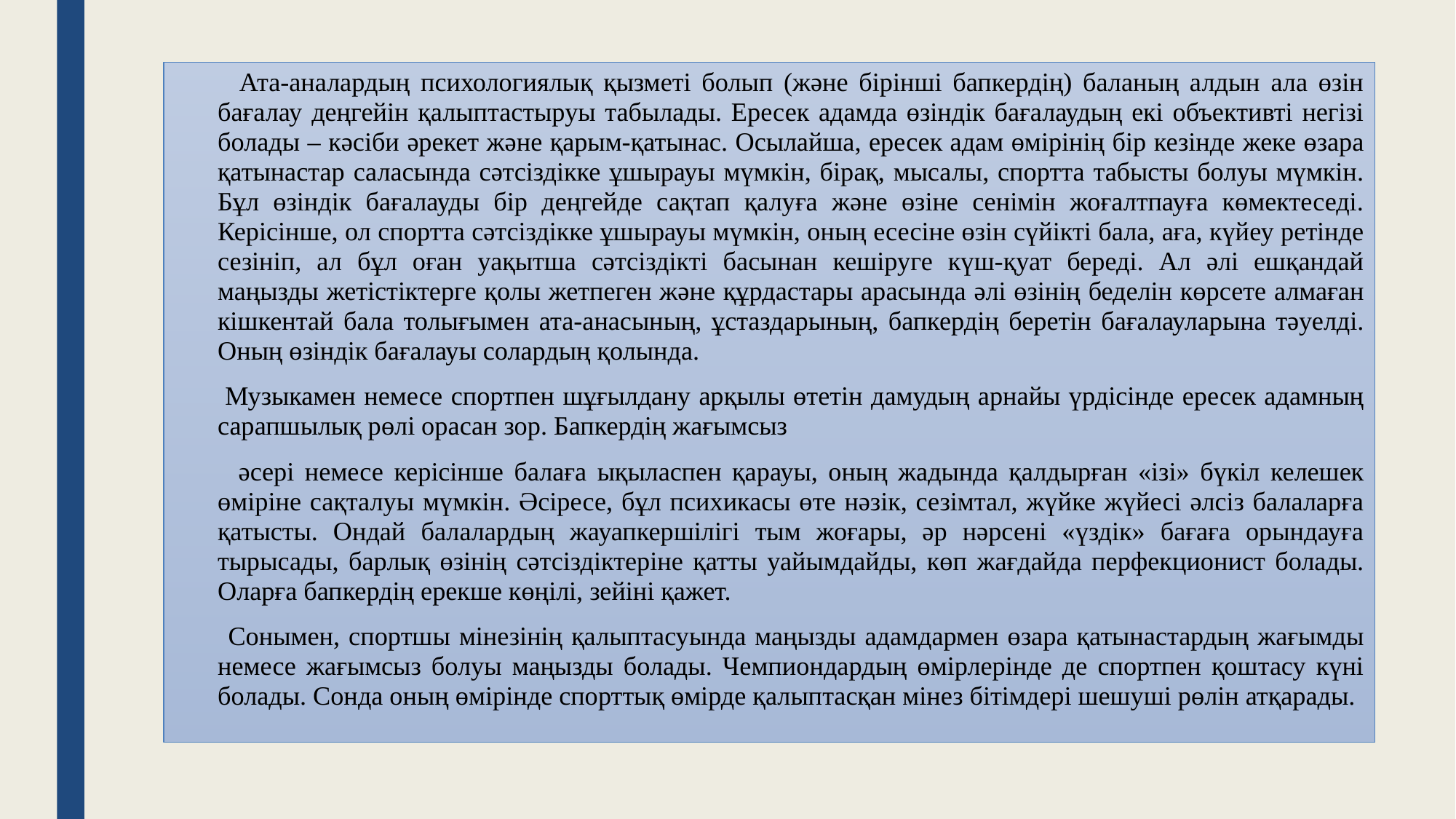

Ата-аналардың психологиялық қызметі болып (және бірінші бапкердің) баланың алдын ала өзін бағалау деңгейін қалыптастыруы табылады. Ересек адамда өзіндік бағалаудың екі объективті негізі болады – кәсіби әрекет және қарым-қатынас. Осылайша, ересек адам өмірінің бір кезінде жеке өзара қатынастар саласында сәтсіздікке ұшырауы мүмкін, бірақ, мысалы, спортта табысты болуы мүмкін. Бұл өзіндік бағалауды бір деңгейде сақтап қалуға және өзіне сенімін жоғалтпауға көмектеседі. Керісінше, ол спортта сәтсіздікке ұшырауы мүмкін, оның есесіне өзін сүйікті бала, аға, күйеу ретінде сезініп, ал бұл оған уақытша сәтсіздікті басынан кешіруге күш-қуат береді. Ал әлі ешқандай маңызды жетістіктерге қолы жетпеген және құрдастары арасында әлі өзінің беделін көрсете алмаған кішкентай бала толығымен ата-анасының, ұстаздарының, бапкердің беретін бағалауларына тәуелді. Оның өзіндік бағалауы солардың қолында.
    	Музыкамен немесе спортпен шұғылдану арқылы өтетін дамудың арнайы үрдісінде ересек адамның сарапшылық рөлі орасан зор. Бапкердің жағымсыз
      әсері немесе керісінше балаға ықыласпен қарауы, оның жадында қалдырған «ізі» бүкіл келешек өміріне сақталуы мүмкін. Әсіресе, бұл психикасы өте нәзік, сезімтал, жүйке жүйесі әлсіз балаларға қатысты. Ондай балалардың жауапкершілігі тым жоғары, әр нәрсені «үздік» бағаға орындауға тырысады, барлық өзінің сәтсіздіктеріне қатты уайымдайды, көп жағдайда перфекционист болады. Оларға бапкердің ерекше көңілі, зейіні қажет.
      Сонымен, спортшы мінезінің қалыптасуында маңызды адамдармен өзара қатынастардың жағымды немесе жағымсыз болуы маңызды болады. Чемпиондардың өмірлерінде де спортпен қоштасу күні болады. Сонда оның өмірінде спорттық өмірде қалыптасқан мінез бітімдері шешуші рөлін атқарады.